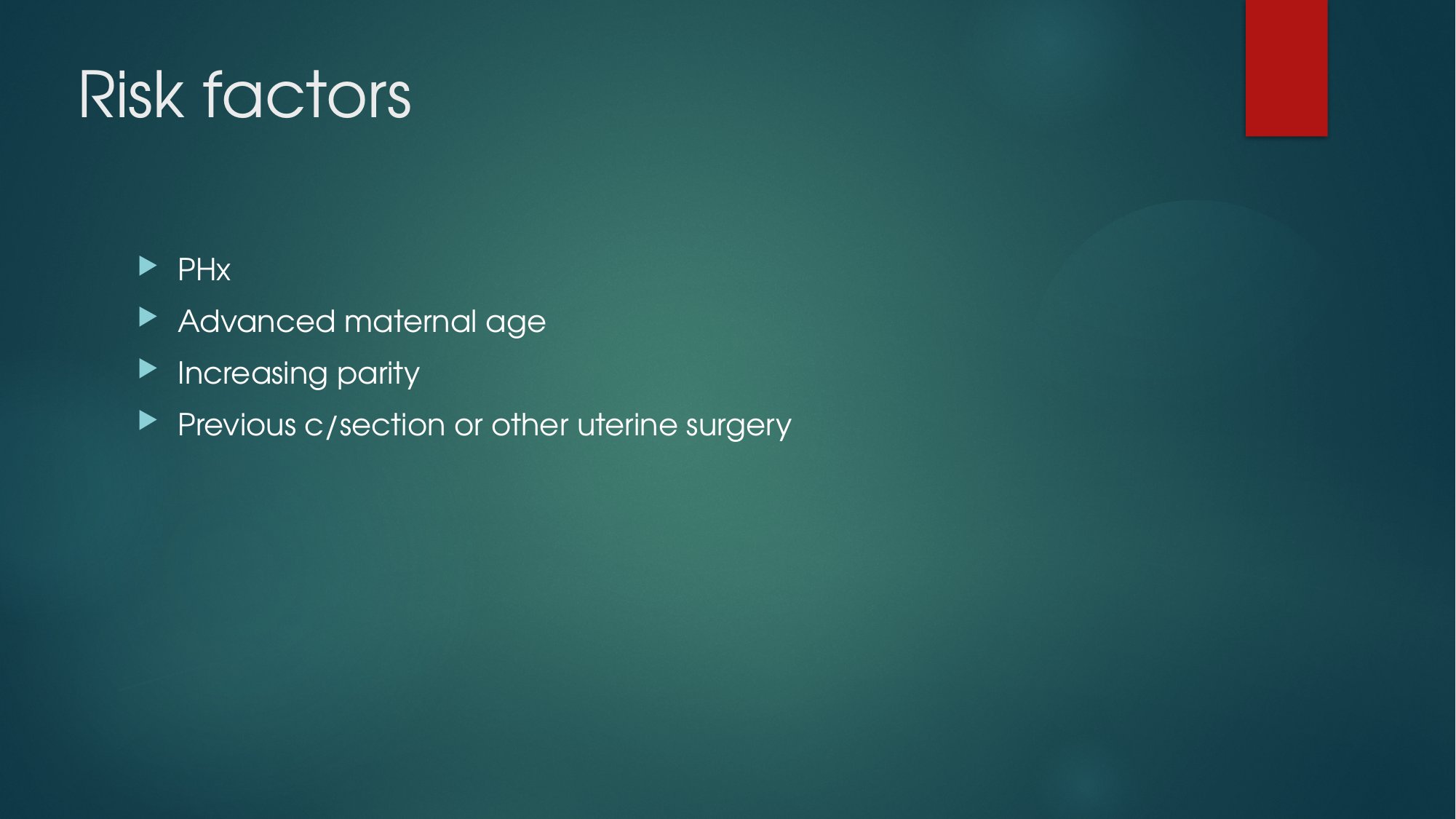

# Risk factors
PHx
Advanced maternal age
Increasing parity
Previous c/section or other uterine surgery